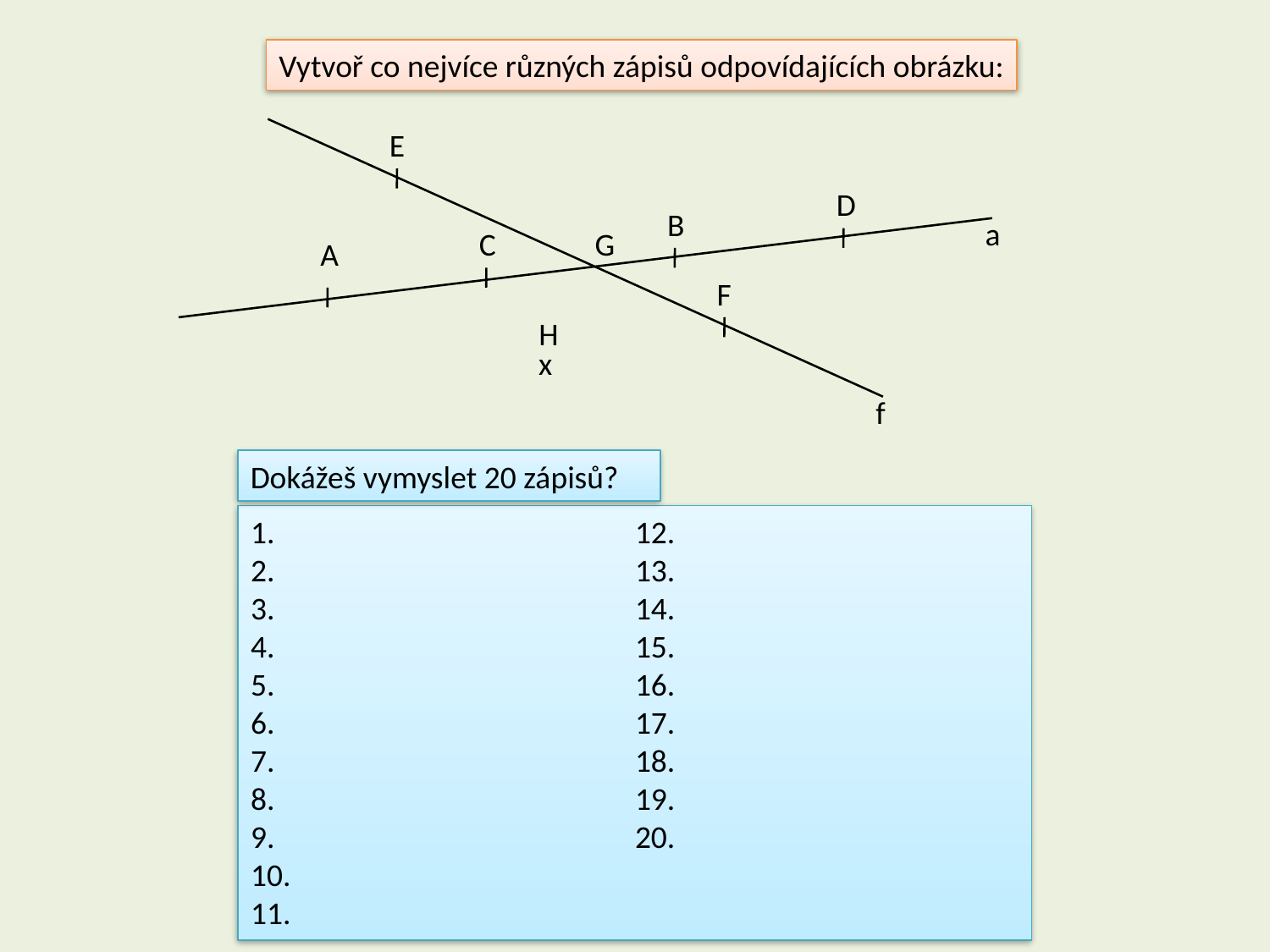

Vytvoř co nejvíce různých zápisů odpovídajících obrázku:
E
D
B
a
C
G
A
F
H
x
f
Dokážeš vymyslet 20 zápisů?